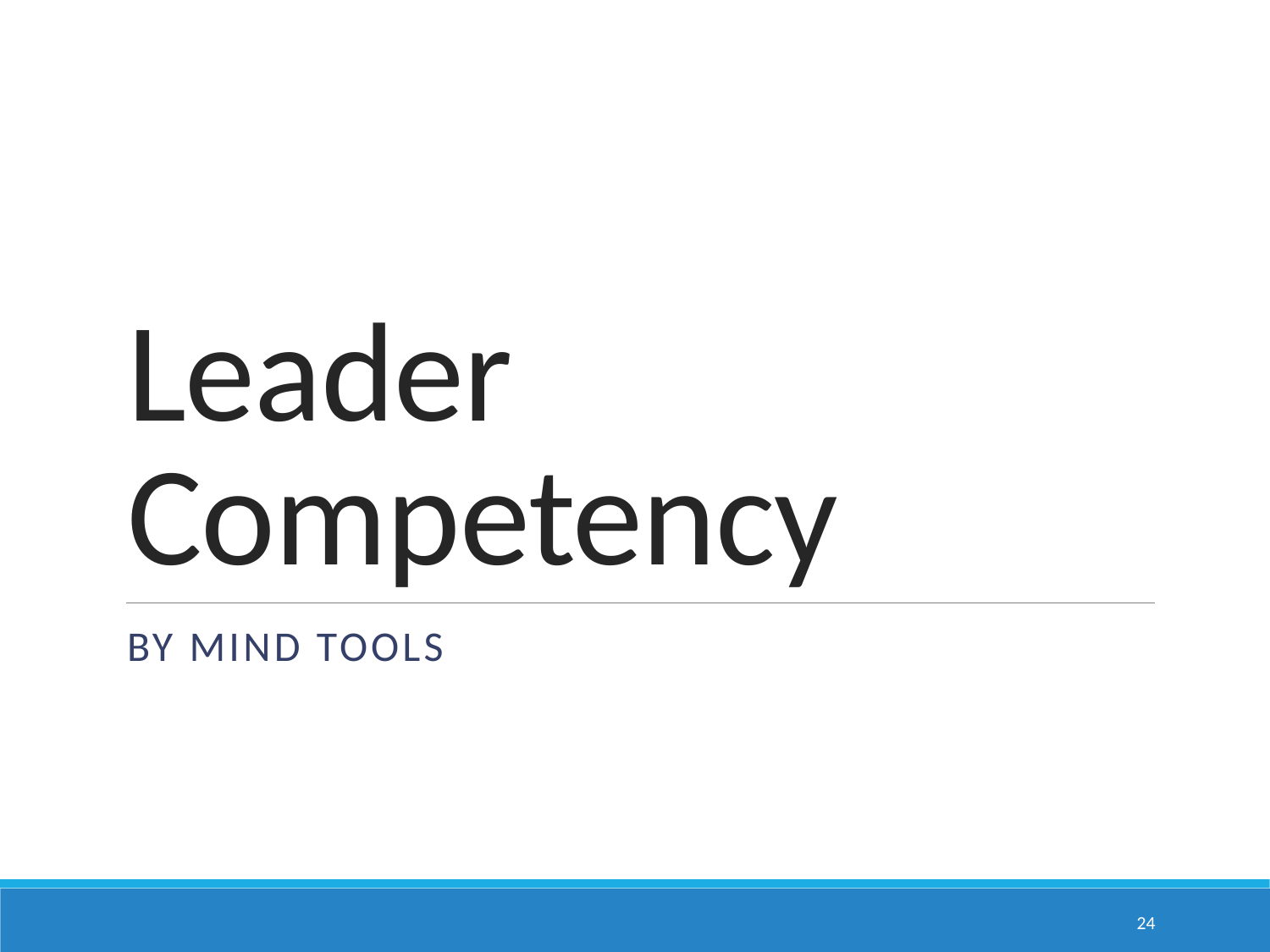

# Leader Competency
By Mind Tools
24